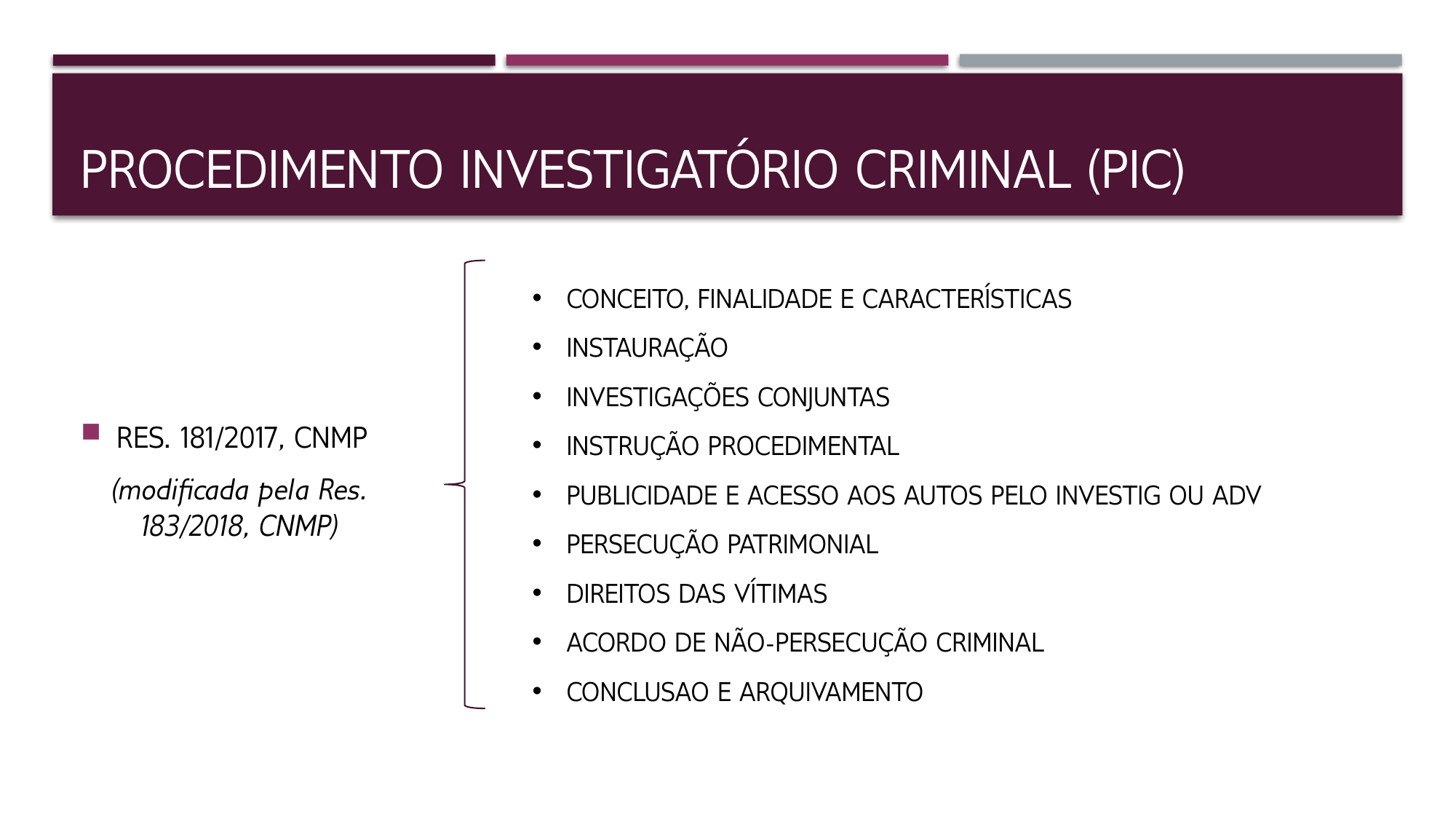

# PROCEDIMENTO INVESTIGATÓRIO CRIMINAL (PIC)
CONCEITO, FINALIDADE E CARACTERÍSTICAS
INSTAURAÇÃO
INVESTIGAÇÕES CONJUNTAS
INSTRUÇÃO PROCEDIMENTAL
PUBLICIDADE E ACESSO AOS AUTOS PELO INVESTIG OU ADV
PERSECUÇÃO PATRIMONIAL
DIREITOS DAS VÍTIMAS
ACORDO DE NÃO-PERSECUÇÃO CRIMINAL
CONCLUSAO E ARQUIVAMENTO

RES. 181/2017, CNMP
(modificada pela Res. 183/2018, CNMP)